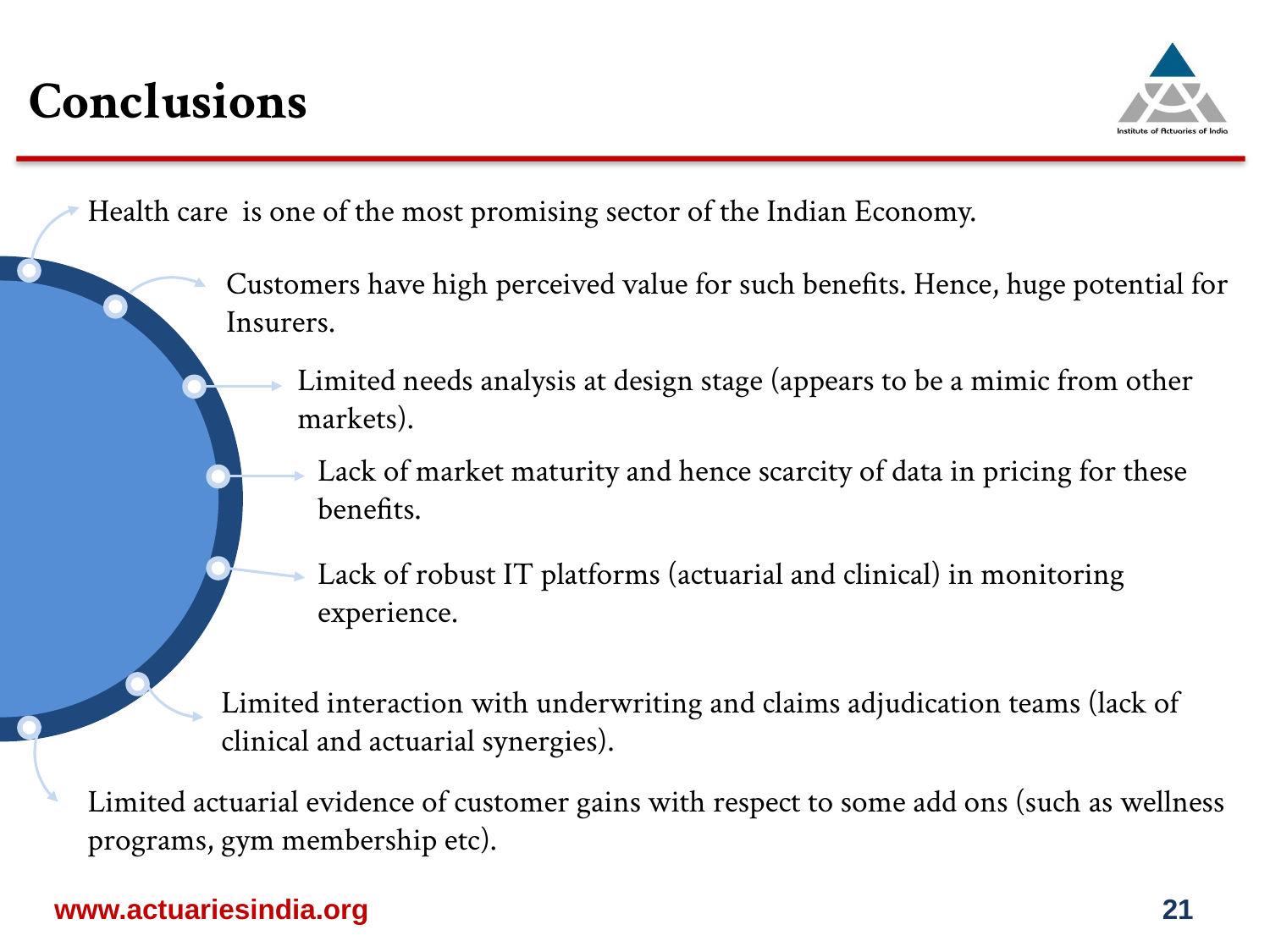

Conclusions
Health care  is one of the most promising sector of the Indian Economy.

Customers have high perceived value for such benefits. Hence, huge potential for Insurers.

Limited needs analysis at design stage (appears to be a mimic from other  markets).

Lack of market maturity and hence scarcity of data in pricing for these benefits.

Lack of robust IT platforms (actuarial and clinical) in monitoring experience.

Limited interaction with underwriting and claims adjudication teams (lack of clinical and actuarial synergies).

Limited actuarial evidence of customer gains with respect to some add ons (such as wellness programs, gym membership etc).
www.actuariesindia.org
21